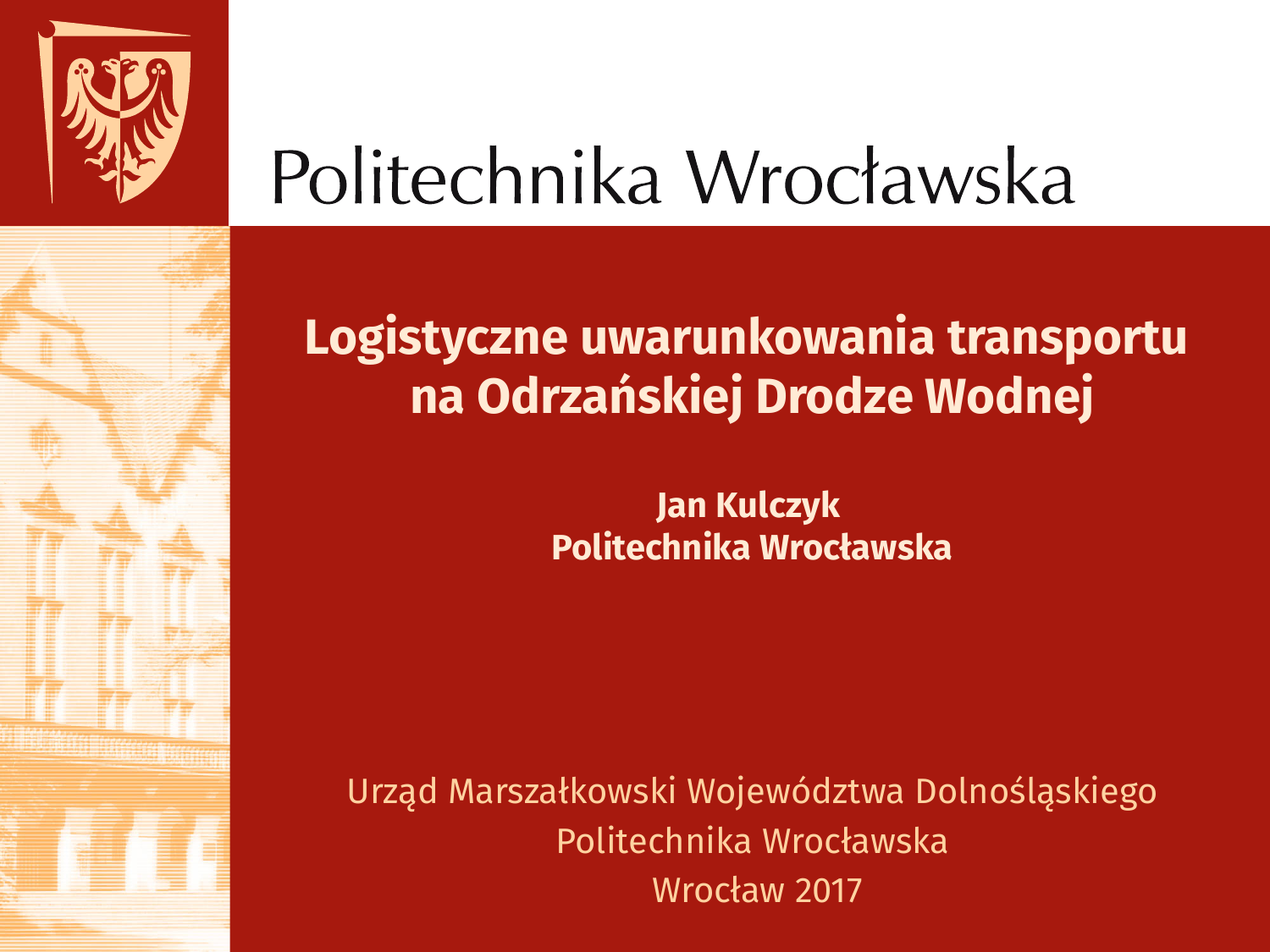

# Logistyczne uwarunkowania transportu  na Odrzańskiej Drodze Wodnej Jan Kulczyk Politechnika Wrocławska

Urząd Marszałkowski Województwa Dolnośląskiego
Politechnika Wrocławska
 Wrocław 2017